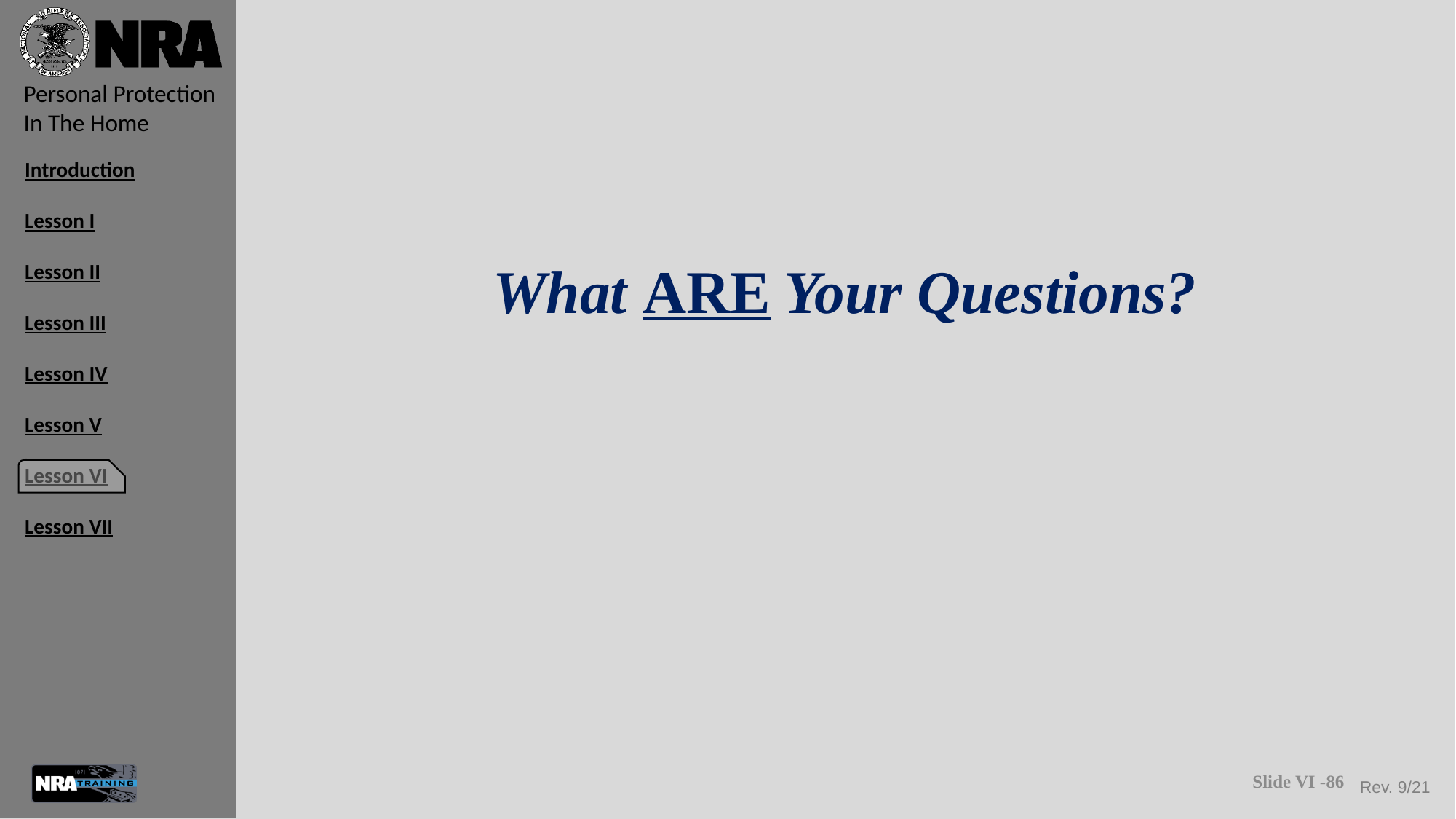

What ARE Your Questions?

Slide VI -86